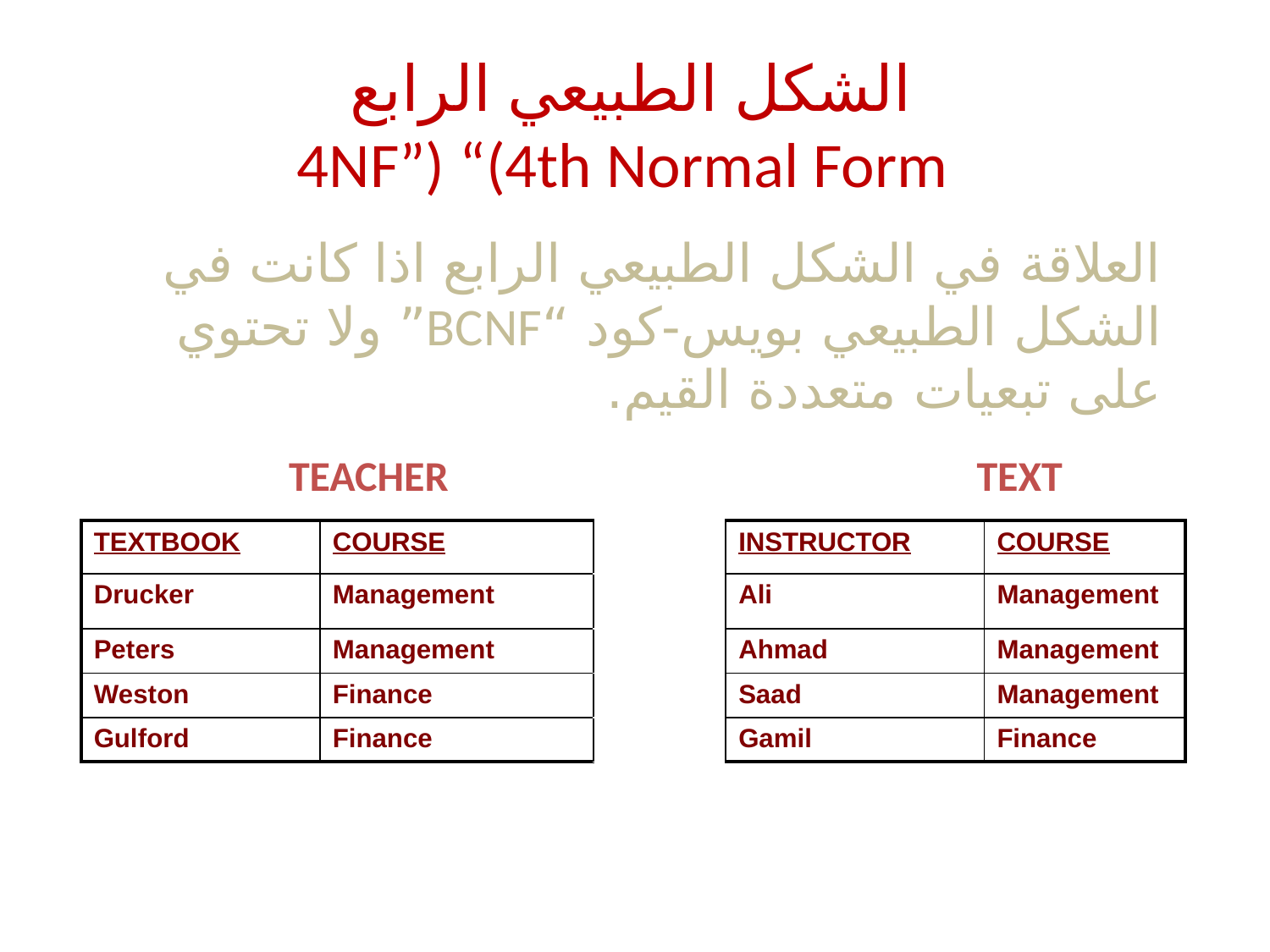

# الشكل الطبيعي الرابع 4NF”) “(4th Normal Form

العلاقة في الشكل الطبيعي الرابع اذا كانت في الشكل الطبيعي بويس-كود “BCNF” ولا تحتوي على تبعيات متعددة القيم.
TEACHER
TEXT
| TEXTBOOK | COURSE |  | INSTRUCTOR | COURSE |
| --- | --- | --- | --- | --- |
| Drucker | Management |  | Ali | Management |
| Peters | Management |  | Ahmad | Management |
| Weston | Finance |  | Saad | Management |
| Gulford | Finance |  | Gamil | Finance |